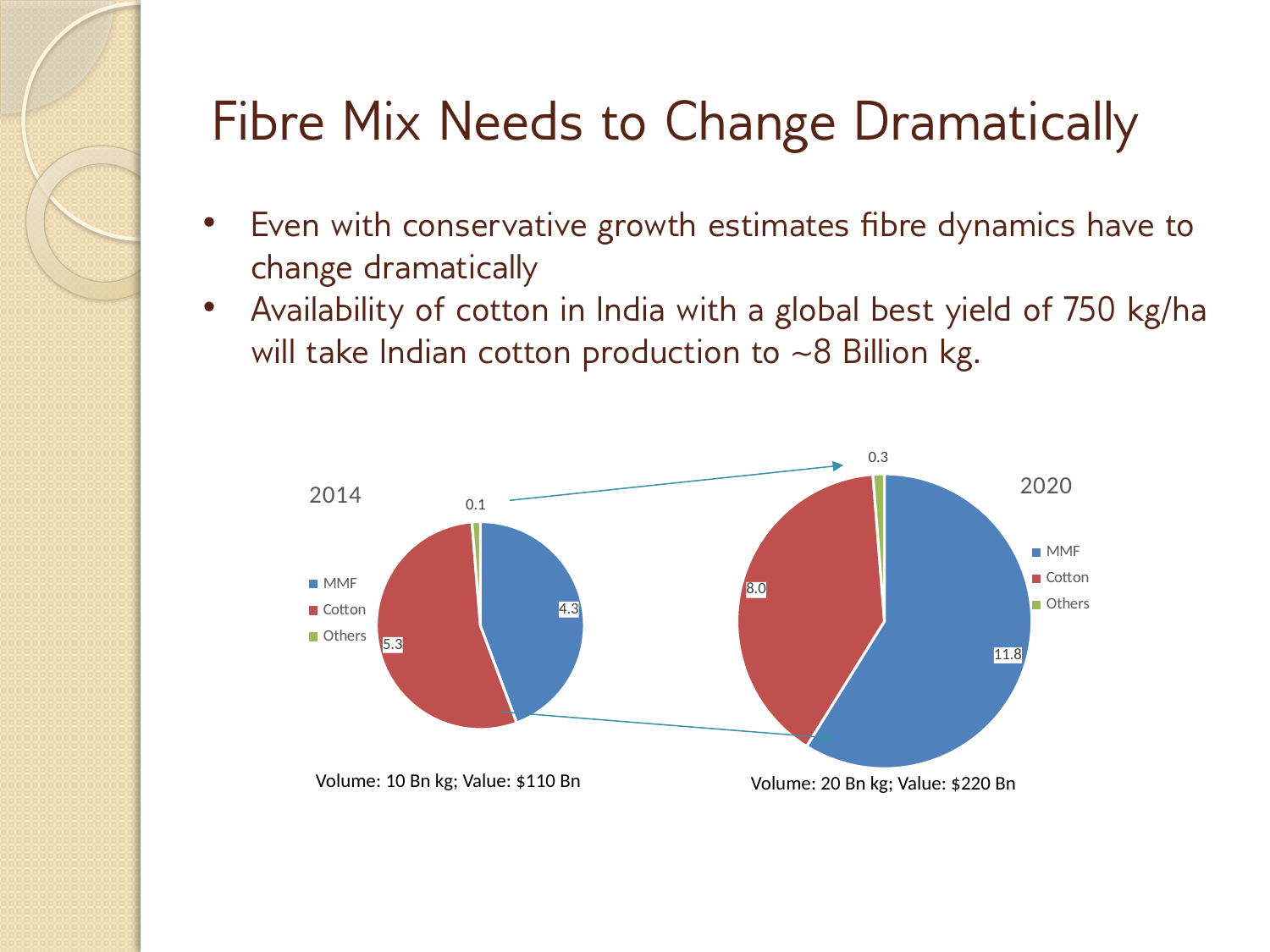

# Fibre Mix Needs to Change Dramatically

Even with conservative growth estimates fibre dynamics have to change dramatically
Availability of cotton in India with a global best yield of 750 kg/ha will take Indian cotton production to ~8 Billion kg.

### Chart:

| Category | 2020 |
|---|---|
| MMF | 11.8 |
| Cotton | 8.0 |
| Others | 0.25 |

### Chart: 2014

| Category |  |
|---|---|
| MMF | 4.28 |
| Cotton | 5.255 |
| Others | 0.125 |
Volume: 10 Bn kg; Value: $110 Bn
Volume: 20 Bn kg; Value: $220 Bn